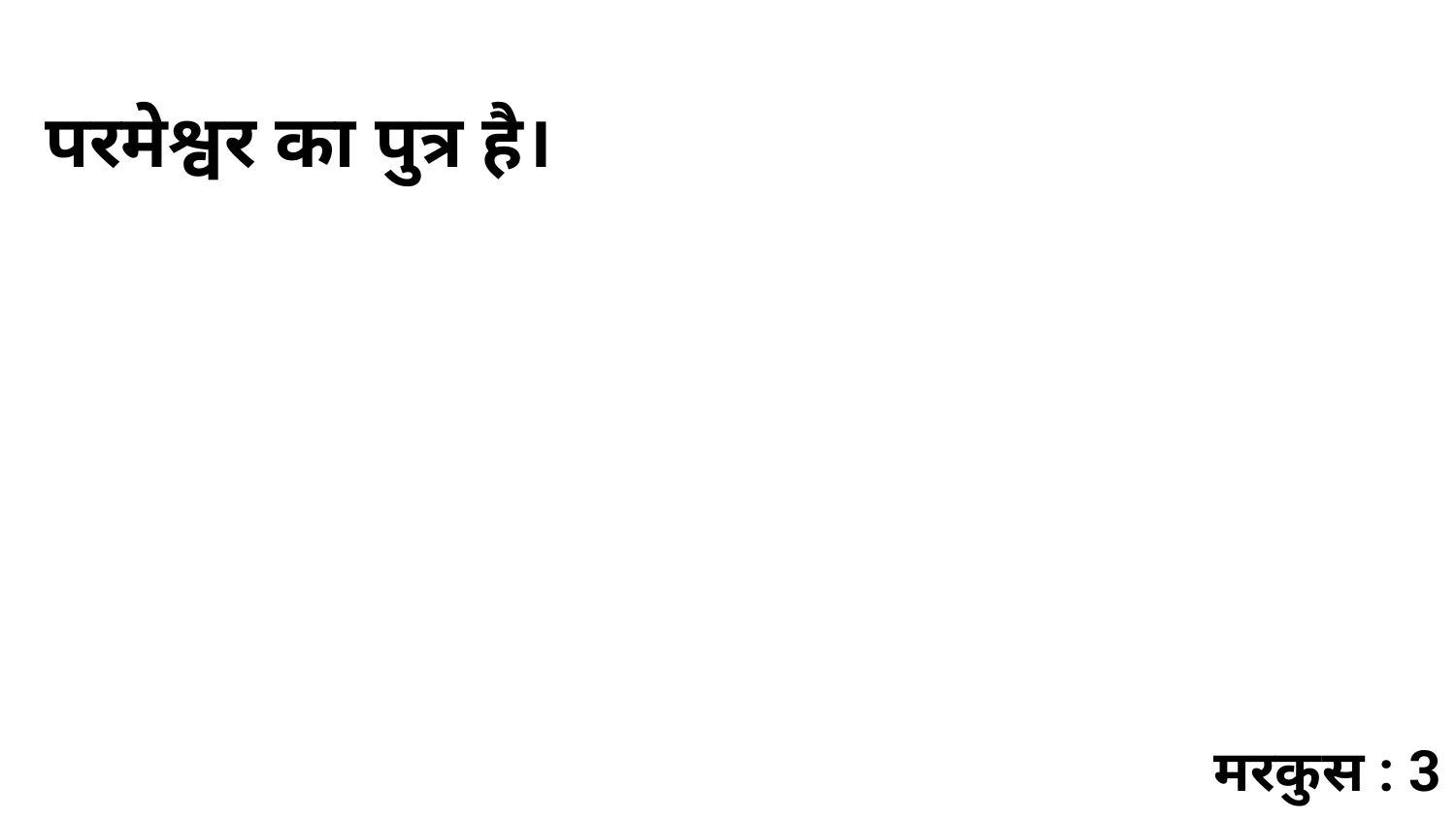

परमेश्वर का पुत्र है।
मरकुस : 3